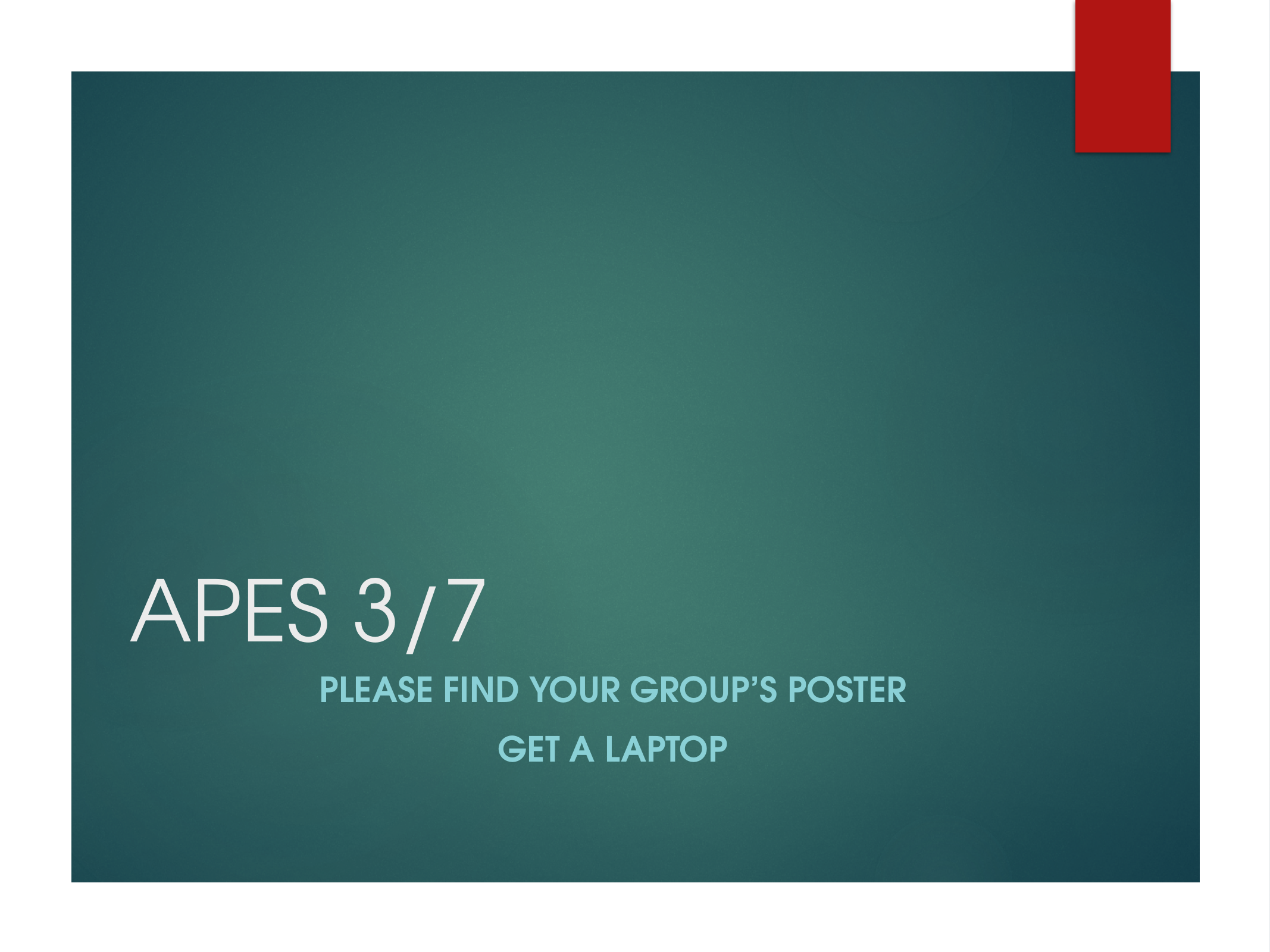

# APES 3/7
Please find your group’s poster
Get a laptop